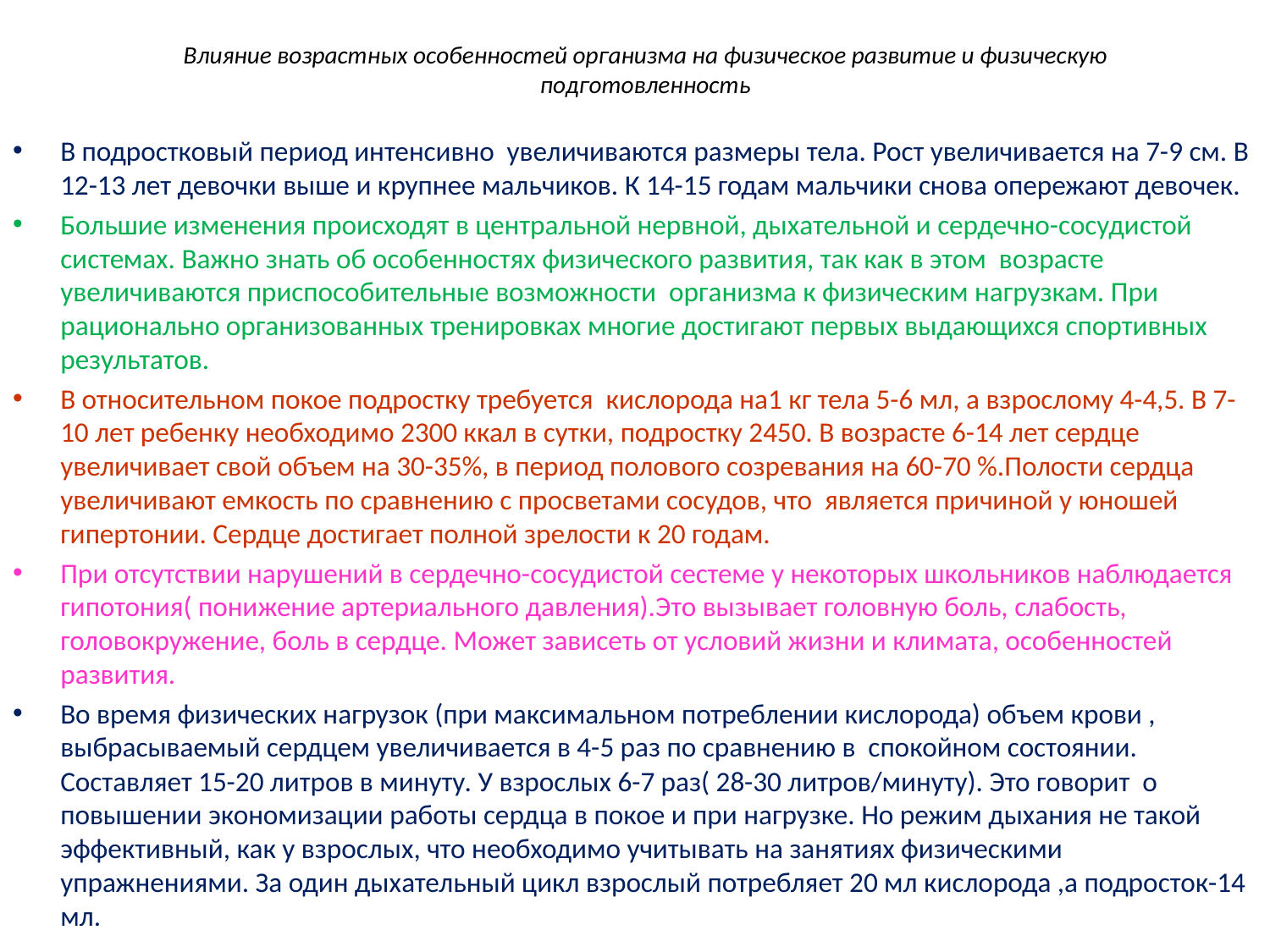

# Влияние возрастных особенностей организма на физическое развитие и физическую подготовленность
В подростковый период интенсивно  увеличиваются размеры тела. Рост увеличивается на 7-9 см. В 12-13 лет девочки выше и крупнее мальчиков. К 14-15 годам мальчики снова опережают девочек.
Большие изменения происходят в центральной нервной, дыхательной и сердечно-сосудистой системах. Важно знать об особенностях физического развития, так как в этом  возрасте увеличиваются приспособительные возможности  организма к физическим нагрузкам. При рационально организованных тренировках многие достигают первых выдающихся спортивных результатов.
В относительном покое подростку требуется  кислорода на1 кг тела 5-6 мл, а взрослому 4-4,5. В 7-10 лет ребенку необходимо 2300 ккал в сутки, подростку 2450. В возрасте 6-14 лет сердце увеличивает свой объем на 30-35%, в период полового созревания на 60-70 %.Полости сердца увеличивают емкость по сравнению с просветами сосудов, что  является причиной у юношей гипертонии. Сердце достигает полной зрелости к 20 годам.
При отсутствии нарушений в сердечно-сосудистой сестеме у некоторых школьников наблюдается гипотония( понижение артериального давления).Это вызывает головную боль, слабость, головокружение, боль в сердце. Может зависеть от условий жизни и климата, особенностей развития.
Во время физических нагрузок (при максимальном потреблении кислорода) объем крови , выбрасываемый сердцем увеличивается в 4-5 раз по сравнению в  спокойном состоянии. Составляет 15-20 литров в минуту. У взрослых 6-7 раз( 28-30 литров/минуту). Это говорит  о повышении экономизации работы сердца в покое и при нагрузке. Но режим дыхания не такой эффективный, как у взрослых, что необходимо учитывать на занятиях физическими упражнениями. За один дыхательный цикл взрослый потребляет 20 мл кислорода ,а подросток-14 мл.